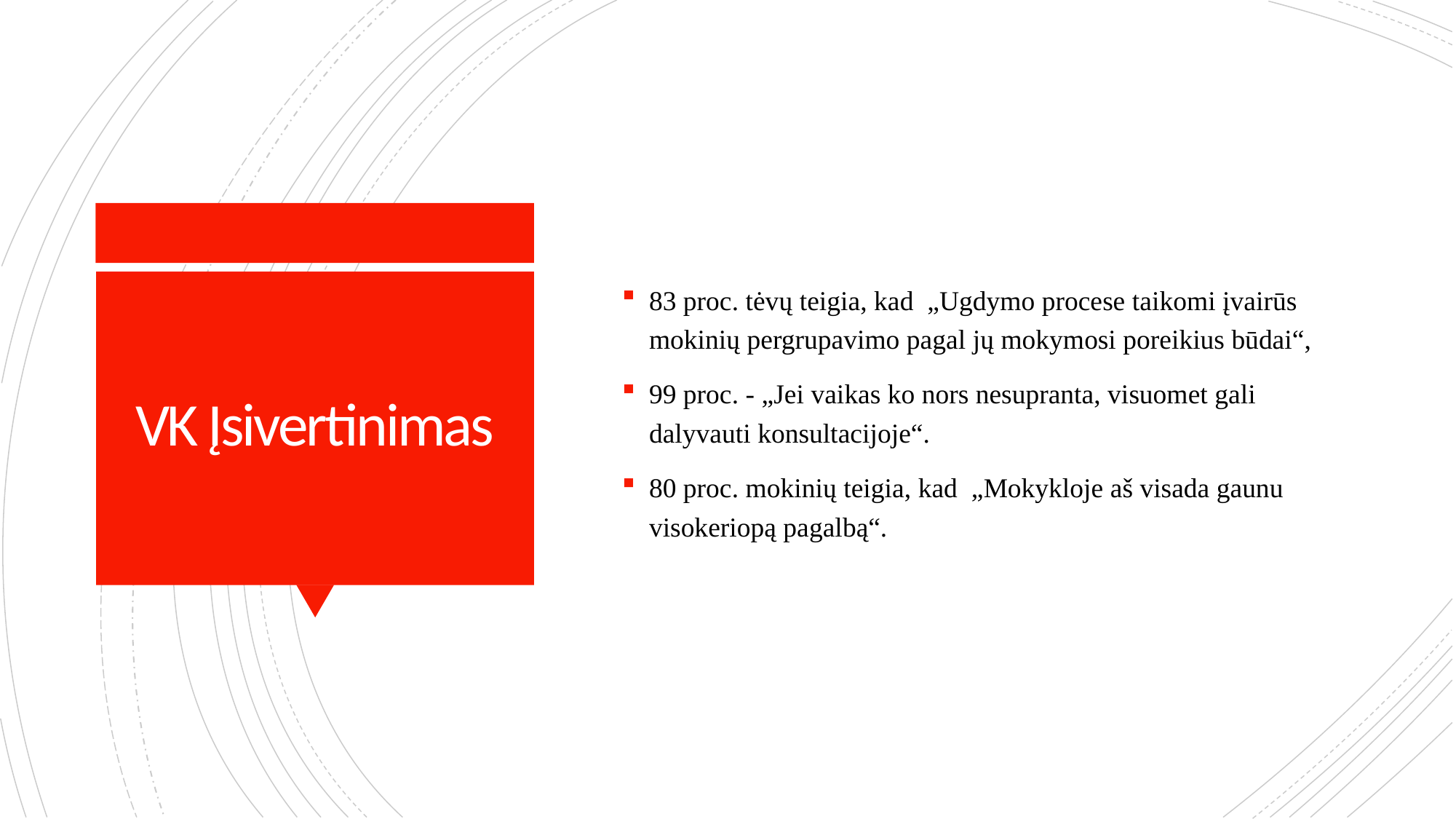

83 proc. tėvų teigia, kad  „Ugdymo procese taikomi įvairūs mokinių pergrupavimo pagal jų mokymosi poreikius būdai“,
99 proc. - „Jei vaikas ko nors nesupranta, visuomet gali dalyvauti konsultacijoje“.
80 proc. mokinių teigia, kad  „Mokykloje aš visada gaunu visokeriopą pagalbą“.
# VK Įsivertinimas